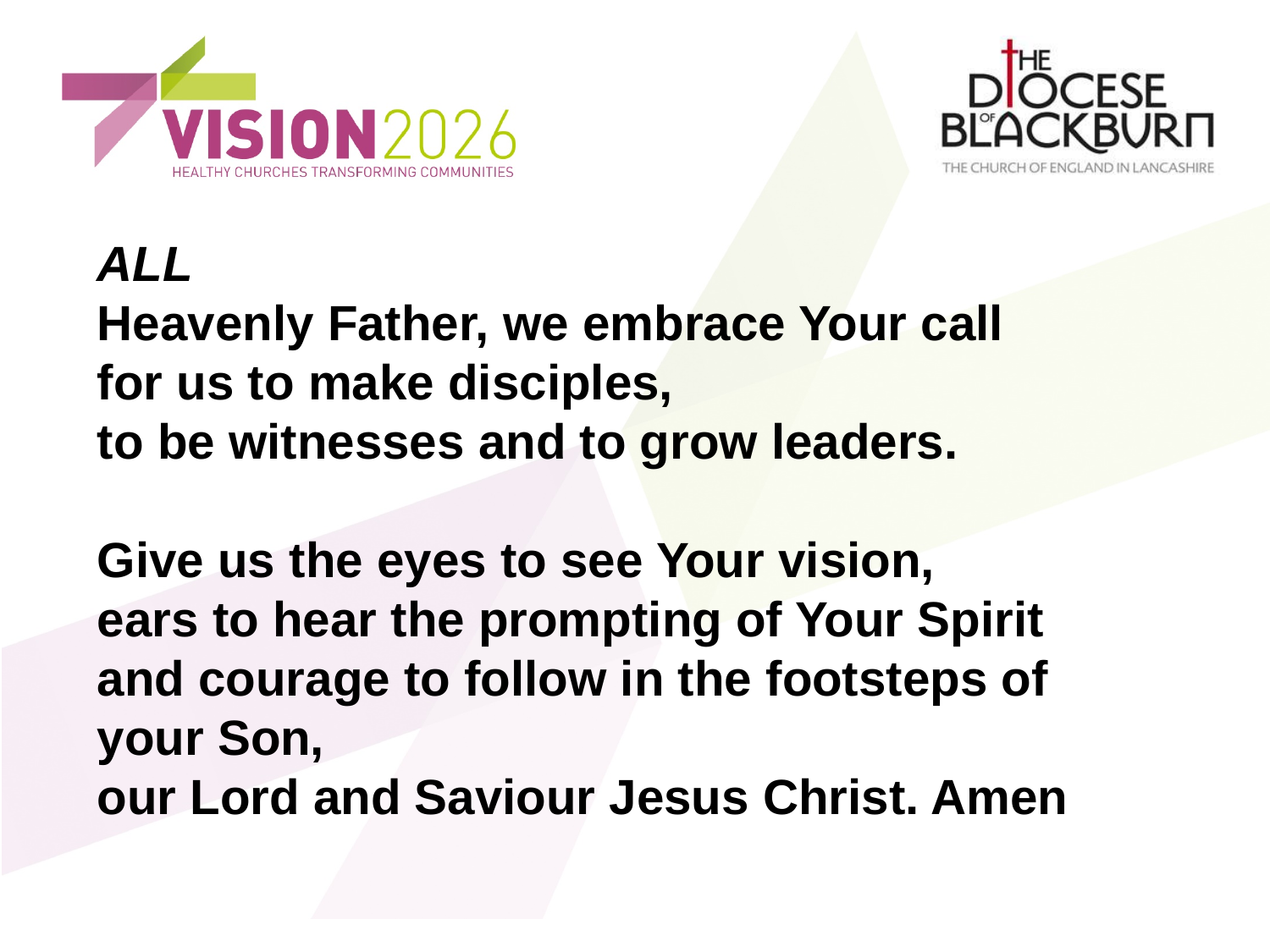

ALL
Heavenly Father, we embrace Your call
for us to make disciples,
to be witnesses and to grow leaders.

Give us the eyes to see Your vision,
ears to hear the prompting of Your Spirit
and courage to follow in the footsteps of your Son,
our Lord and Saviour Jesus Christ. Amen